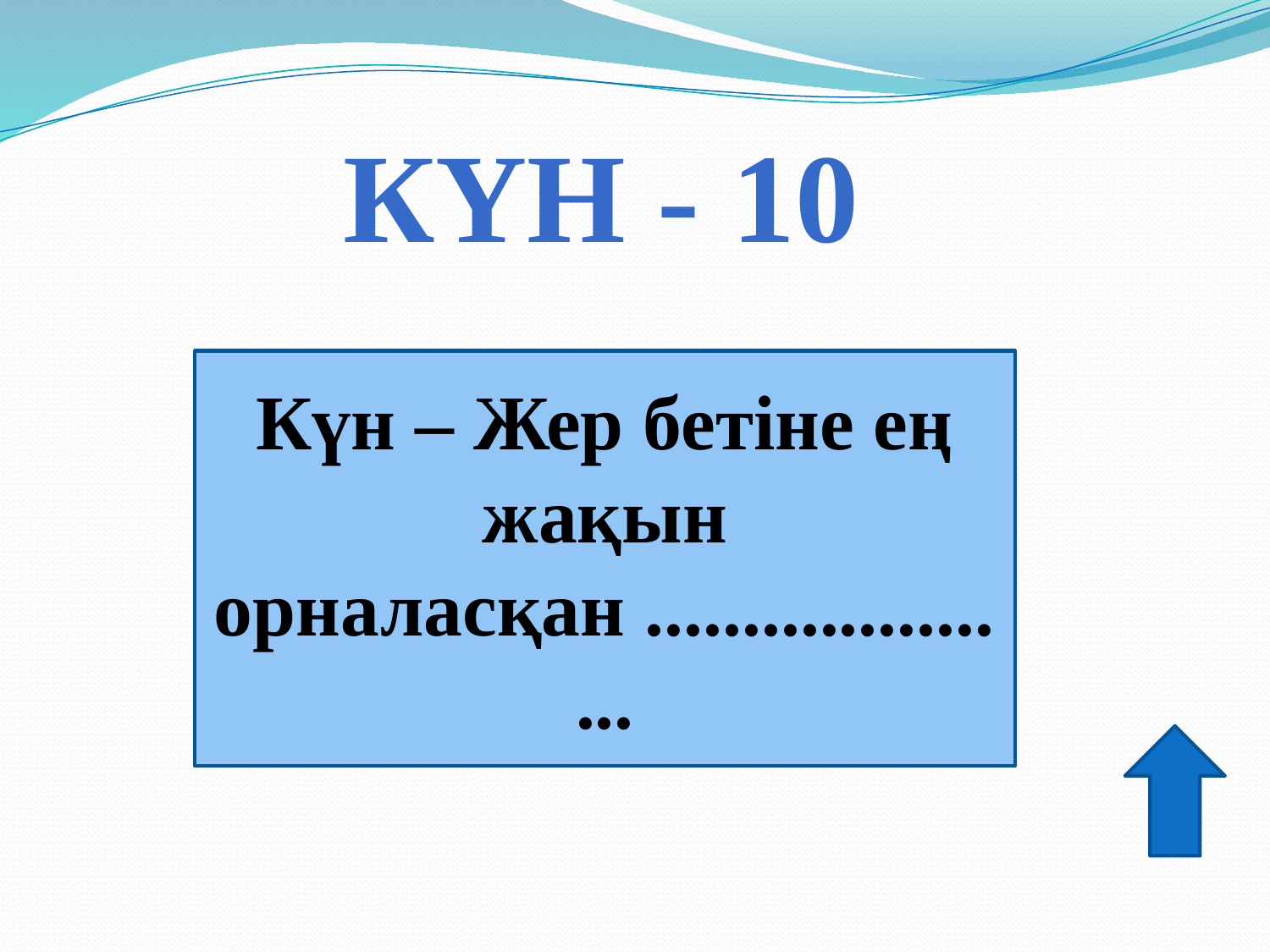

Күн - 10

Күн – Жер бетіне ең жақын орналасқан .....................
.